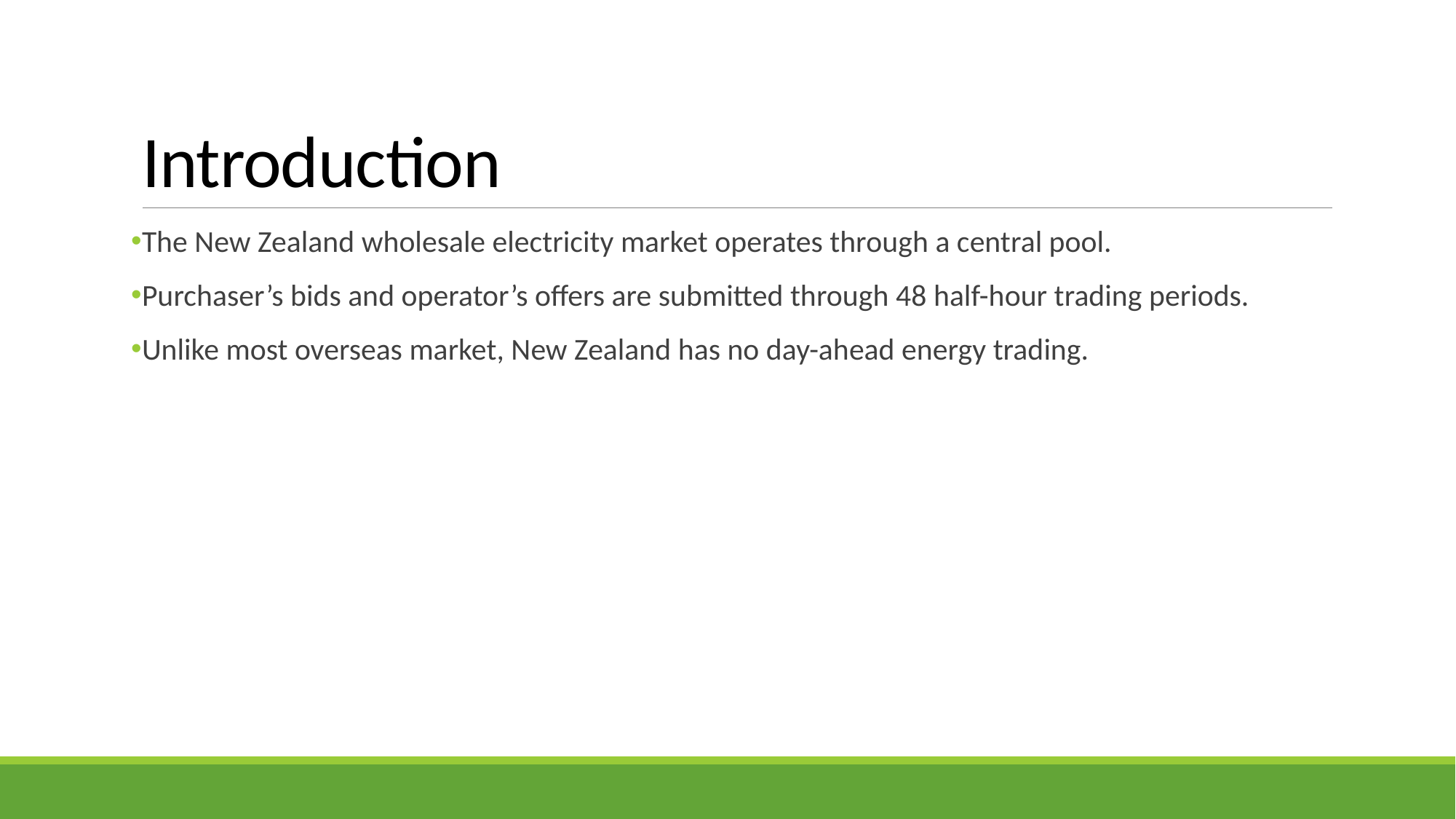

# Introduction
The New Zealand wholesale electricity market operates through a central pool.
Purchaser’s bids and operator’s offers are submitted through 48 half-hour trading periods.
Unlike most overseas market, New Zealand has no day-ahead energy trading.